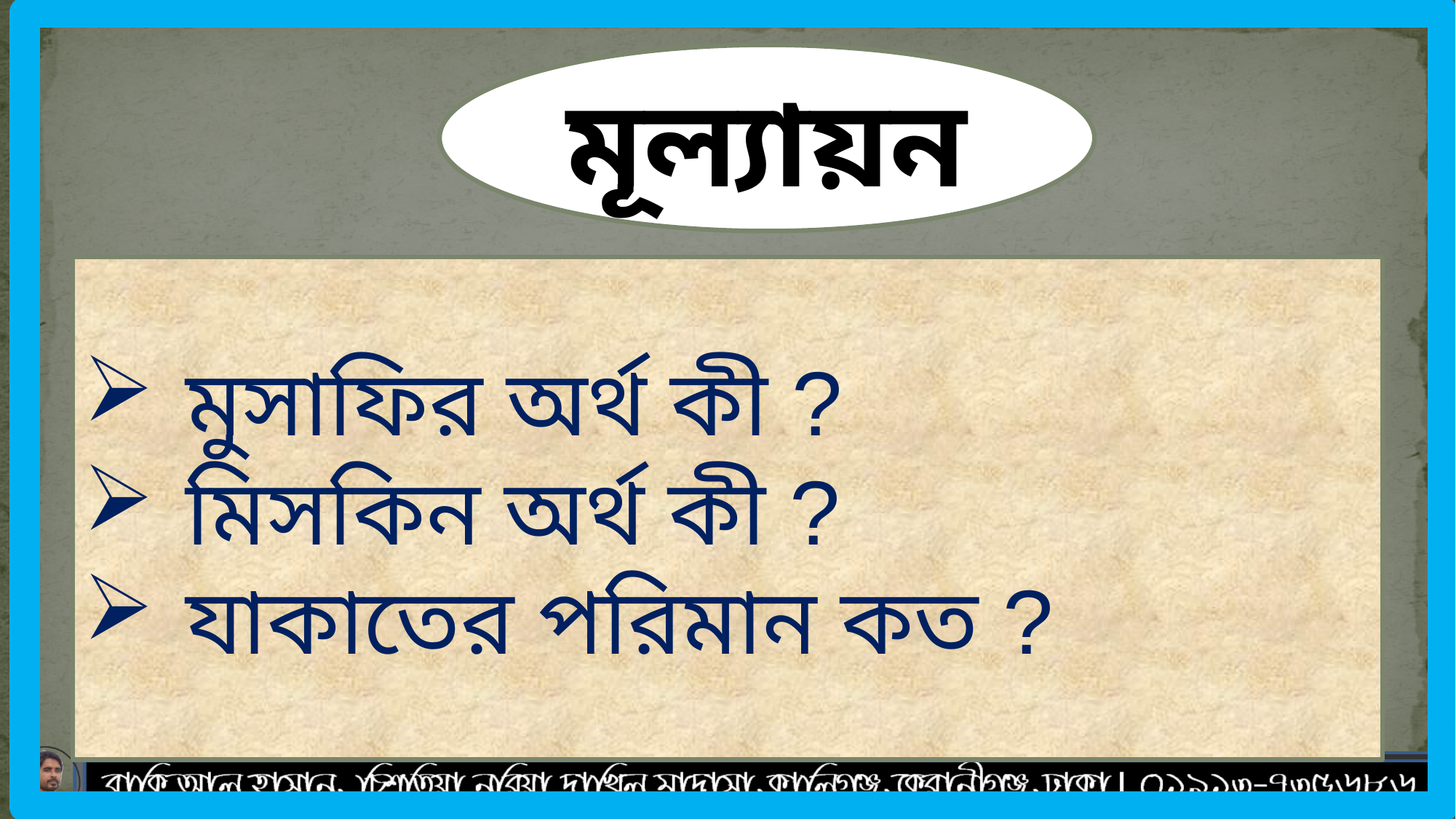

মূল্যায়ন
মুসাফির অর্থ কী ?
মিসকিন অর্থ কী ?
যাকাতের পরিমান কত ?